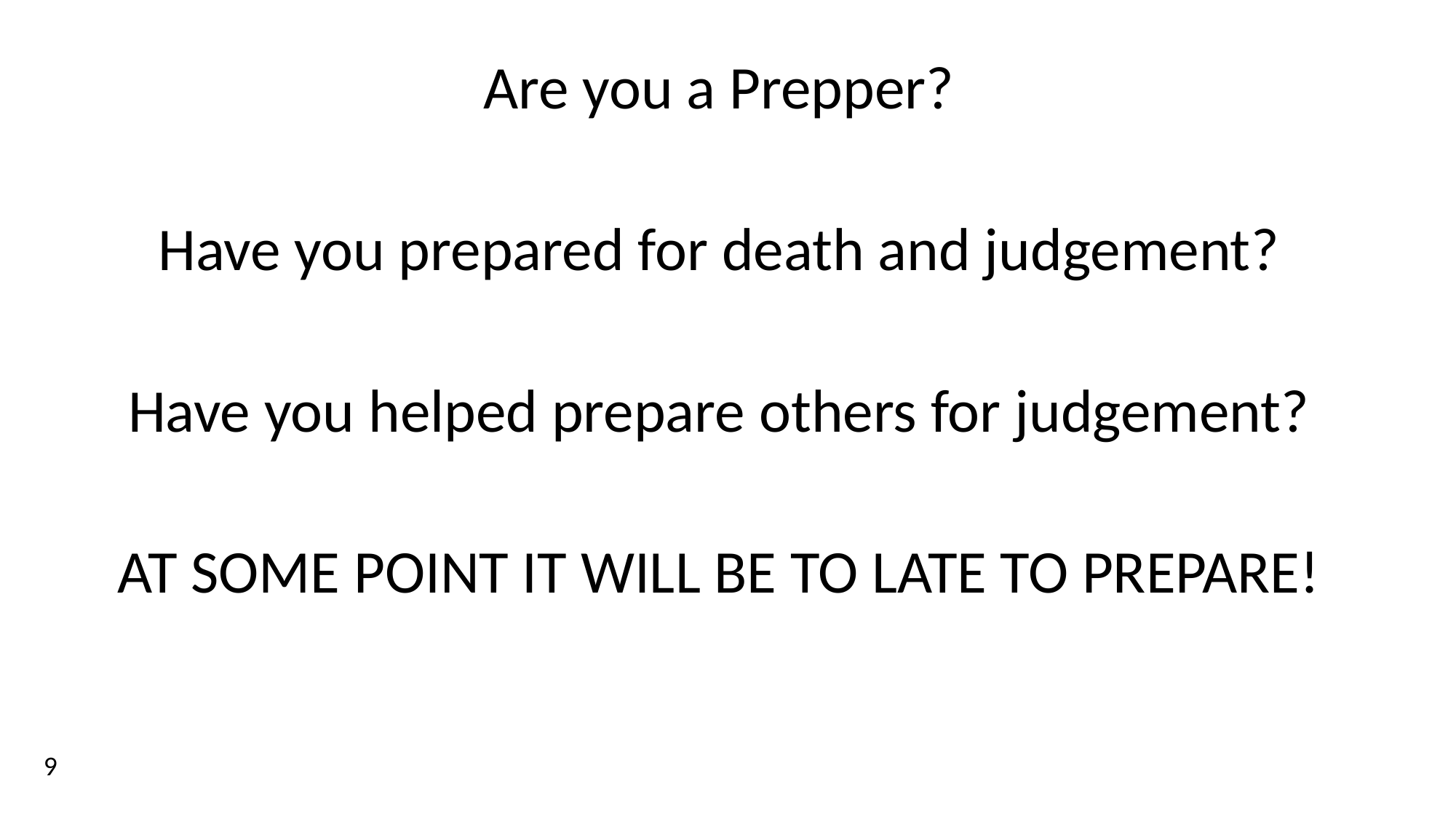

Are you a Prepper?

Have you prepared for death and judgement?

Have you helped prepare others for judgement?

AT SOME POINT IT WILL BE TO LATE TO PREPARE!

9